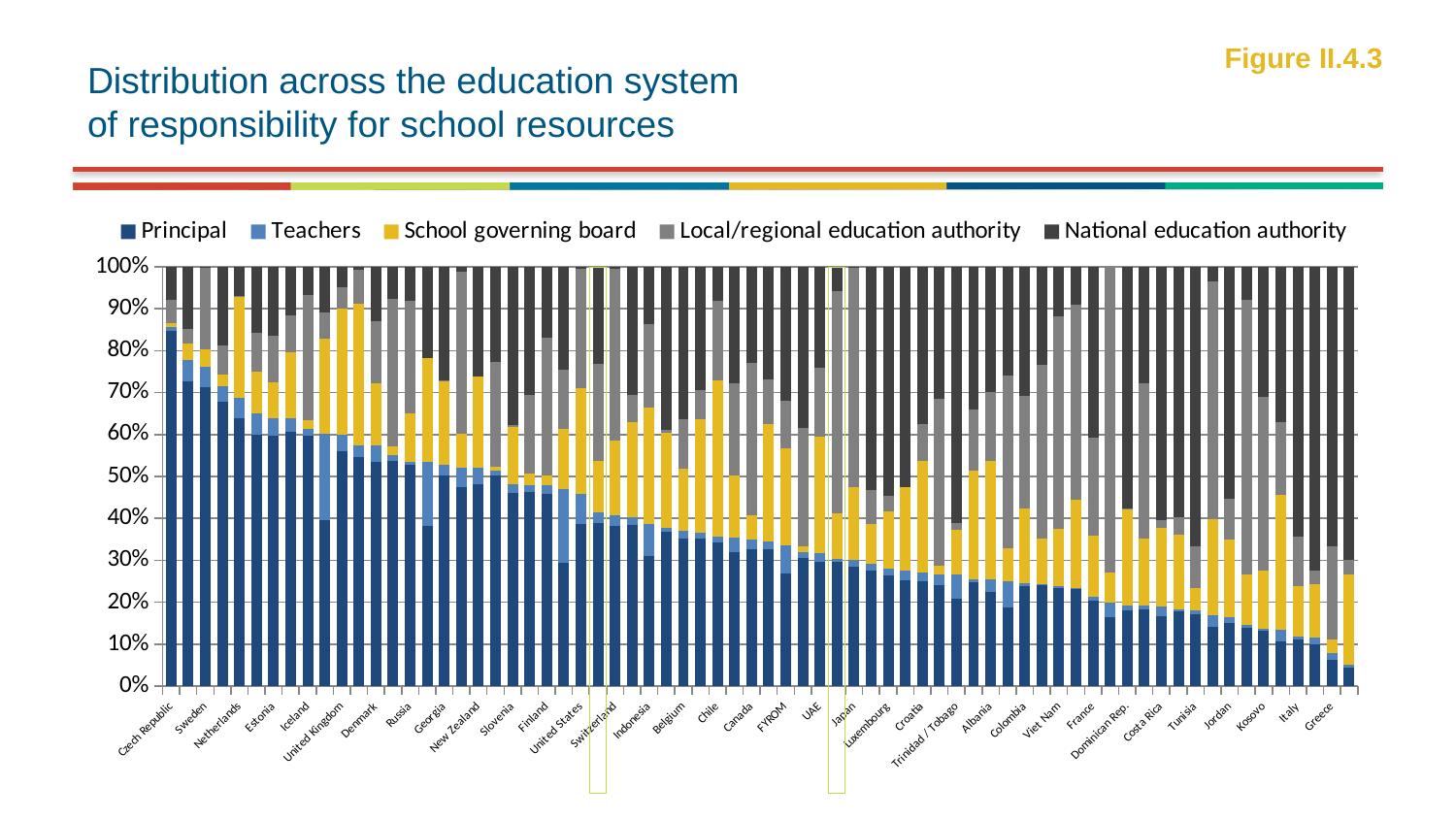

# Distribution across the education system of responsibility for school resources
Figure II.4.3

### Chart

| Category | Principal | Teachers | School governing board | Local/regional education authority | National education authority |
|---|---|---|---|---|---|
| Czech Republic | 84.60820060480468 | 1.019638922500758 | 0.8882164883439253 | 5.517353354451839 | 7.96659010149108 |
| Bulgaria | 72.74844057643666 | 4.917443517414235 | 3.999046758662767 | 3.59212896253313 | 14.74293927276774 |
| Sweden | 71.1943380055279 | 5.011769441042865 | 4.180881076739142 | 19.25584825015506 | 0.3571623140752981 |
| Slovak Republic | 67.78705930268599 | 3.812687027356664 | 2.627158408308607 | 7.043323569471059 | 18.72977050699271 |
| Netherlands | 63.96152273679297 | 4.856701204872969 | 24.04608627276018 | 0.0521920508093423 | 7.08349661948898 |
| Latvia | 59.96344019920211 | 5.105903616274236 | 9.941748065564756 | 9.303583093113243 | 15.68532361563284 |
| Estonia | 59.80603095140872 | 4.163151033350378 | 8.365892538927131 | 11.15873141214754 | 16.50619256366179 |
| Lithuania | 60.65540845301888 | 3.275849281609967 | 15.72390002616598 | 8.63249912414423 | 11.71234193621933 |
| Iceland | 59.68094085127967 | 1.665964466330089 | 2.028670539207041 | 29.78229334182572 | 6.84212967968513 |
| Thailand | 39.4949555414728 | 20.60986090746915 | 22.69332789188256 | 6.190166433104082 | 11.01168790890483 |
| United Kingdom | 56.00414243789783 | 3.92788541543472 | 30.02562461580919 | 5.227080185081555 | 4.815266305817622 |
| Macao (China) | 54.66027748221124 | 2.809370905088052 | 33.76393878536152 | 8.15142294734198 | 0.614988966508202 |
| Denmark | 53.51173928881468 | 3.846816942641442 | 14.78767194284612 | 14.82577929425969 | 13.02799093088164 |
| Norway | 53.68555890675431 | 1.427818306307739 | 2.005794183803031 | 35.1927995980503 | 7.688027492727636 |
| Russia | 52.77001619807091 | 0.7352630275367049 | 11.60937346238657 | 26.81365963303389 | 8.071686386531843 |
| Hong Kong (China) | 38.26094494192795 | 15.10851137168489 | 24.96953887925635 | 0.0 | 21.66100280451494 |
| Georgia | 50.21161765196567 | 2.667012031527962 | 19.71141042667525 | 0.2735101638220897 | 27.13644782513104 |
| Australia | 47.53203255167394 | 4.596637094152232 | 8.056563096393102 | 38.62371144121194 | 1.191054578097853 |
| New Zealand | 48.16111150695499 | 3.929708941014819 | 21.80445982814446 | 0.0 | 26.10471799286425 |
| Poland | 50.18000938178427 | 1.303908159470054 | 0.8884852060007237 | 24.8120511557695 | 22.81554439768535 |
| Slovenia | 46.16745742546092 | 1.87582330922898 | 13.71969939674298 | 0.4393074021360054 | 37.79771120602638 |
| Israel | 46.35192416897216 | 1.617226752191065 | 2.638203047975181 | 18.8198849993607 | 30.57276001035266 |
| Finland | 45.85012833678861 | 1.984665877299148 | 2.379786564286897 | 32.82301864220109 | 16.96239923013708 |
| Chinese Taipei | 29.40781482842351 | 17.70966718360756 | 14.30353008380456 | 13.94713765508795 | 24.63184804577717 |
| United States | 38.64872803915961 | 7.180647027462818 | 25.26525746306141 | 28.40573528611814 | 0.4996309260151696 |
| OECD average | 38.98264977039734 | 2.520507077890145 | 12.29574693923138 | 23.1302846398374 | 23.07081022111482 |
| Switzerland | 38.17077692704978 | 2.50605715682738 | 17.95360468853252 | 40.93838564591983 | 0.4311744085614592 |
| Lebanon | 38.46094497891003 | 1.894127536136072 | 22.68414023928172 | 6.387064183141625 | 30.57372181881741 |
| Indonesia | 30.96209089666001 | 7.610160490805503 | 27.86171944067902 | 19.88698318912915 | 13.67904393131463 |
| Montenegro | 36.91789399463799 | 0.697085105964898 | 22.88891992705591 | 0.6891119300142604 | 38.80698699639905 |
| Belgium | 35.27399777868828 | 1.832833789216451 | 14.85513056065826 | 11.73404677937789 | 36.30398930987449 |
| Qatar | 35.28080956870619 | 1.300725850511817 | 27.06456898640411 | 6.927979698558484 | 29.42591449374226 |
| Chile | 34.26650666456423 | 1.373919174007171 | 37.1733731232985 | 18.98224157531388 | 8.203958350123083 |
| Peru | 31.94574970773851 | 3.438648624696392 | 14.91756781962227 | 21.78883352616307 | 27.90919872697883 |
| Canada | 32.58311799655265 | 2.406747210486941 | 5.729480846361162 | 36.2828008183928 | 22.99785140850099 |
| Moldova | 32.70818419119761 | 1.831236368446395 | 27.84329572090449 | 10.65175438525681 | 26.96552751816044 |
| FYROM | 26.87150516735039 | 6.717015037527908 | 23.02489871365041 | 11.45176991477115 | 31.93481002967018 |
| Algeria | 30.60066583595022 | 1.431501273430855 | 1.283191499627021 | 28.13609835800432 | 38.54854066423979 |
| UAE | 29.58028892876399 | 2.234586050279894 | 27.64399039628811 | 16.42742619364116 | 24.11370759624957 |
| Spain | 29.57558991681498 | 0.7091172922303898 | 11.02647871161069 | 52.96947336564723 | 5.719338747098758 |
| Japan | 28.42023142750044 | 1.624407931503964 | 17.34674950273042 | 52.39366780546357 | 0.2149433801286677 |
| Malta | 27.45526435904397 | 1.817591794614293 | 9.390055210213118 | 8.221790160084355 | 53.11529717765474 |
| Luxembourg | 26.45426105819579 | 1.66575305141941 | 13.5829368869026 | 3.664777178713852 | 54.63227031360894 |
| Singapore | 25.23884142026261 | 2.363209795126771 | 19.91744086899475 | 0.0 | 52.48050643813925 |
| Croatia | 25.12462254373865 | 1.989499009197503 | 26.59453152671146 | 8.775882828648559 | 37.51546249379101 |
| Austria | 24.07004608524122 | 2.613880897863475 | 2.064553443499889 | 39.77039504246364 | 31.48112362348287 |
| Trinidad / Tobago | 20.94398738908252 | 5.725252794959443 | 10.55451523822964 | 1.656441869105358 | 61.11980118932584 |
| Ireland | 24.74205767987121 | 0.7988500744779541 | 25.9359540768863 | 14.41377089273024 | 34.10936588945786 |
| Albania | 22.49149134583044 | 3.02839937533683 | 28.24598043240025 | 16.27088544928906 | 29.963241450433 |
| Korea | 18.83401858843888 | 6.167157927922077 | 7.807144234106649 | 41.14446185474596 | 26.04721552824773 |
| Colombia | 23.91000679148678 | 0.5455388223711132 | 17.86952271954717 | 26.90191577423877 | 30.77301369479161 |
| Hungary | 24.18434441775222 | 0.1670223679567532 | 10.83328659337639 | 41.30922824888013 | 23.50611665833493 |
| Viet Nam | 23.30111067721638 | 0.6559857300125445 | 13.56929293152624 | 50.55452473640161 | 11.91908422831177 |
| CABA (Argentina) | 23.29245592867882 | 0.2068504850621842 | 20.92949738434691 | 46.41929100851039 | 9.151903956826484 |
| France | 20.39614441563596 | 0.9568584354106692 | 14.56710872305681 | 23.24885397351988 | 40.83103249239515 |
| Germany | 16.3414685058353 | 3.68513859041946 | 7.118394654888268 | 72.85499739913989 | 0.0 |
| Dominican Rep. | 18.00759418250518 | 1.166904792046388 | 23.05547451981802 | 0.0422718925231586 | 57.72775344810668 |
| Mexico | 18.23118794441265 | 0.9063683891499361 | 16.09940469551707 | 36.90007542113027 | 27.86296201347266 |
| Costa Rica | 16.69899929998435 | 2.33954197499131 | 18.77189645208514 | 1.832450877724801 | 60.35710941805928 |
| Portugal | 17.75331495265201 | 0.6507791272032913 | 17.68279439431125 | 4.276946596247494 | 59.6361637450585 |
| Tunisia | 17.14030471559819 | 0.8867367457208375 | 5.447787420604933 | 9.930764878031606 | 66.59440482911971 |
| B-S-J-G (China) | 14.08353451761362 | 2.734903114287457 | 23.04378287542491 | 56.58996802390531 | 3.547810352804177 |
| Jordan | 15.11236248230692 | 1.222606995798791 | 18.60077309864715 | 9.66416812398085 | 55.40008730908935 |
| Brazil | 14.02518526094145 | 0.5509880107199828 | 12.00396173054785 | 65.50622744888459 | 7.913636789838226 |
| Kosovo | 13.2094755166745 | 0.4188394592727545 | 13.81298851473927 | 41.49190763880284 | 31.06678693194904 |
| Romania | 10.68315342531628 | 2.702214996164183 | 32.28246097289989 | 17.37442719525508 | 36.9577417638063 |
| Italy | 11.15611877112291 | 0.6338582358045375 | 12.06701741892103 | 11.78560585551567 | 64.35739893671276 |
| Uruguay | 10.02592228373612 | 1.608474399462619 | 12.57912827918504 | 3.253690633547939 | 72.53278454157349 |
| Greece | 6.376343006570216 | 1.580137618684774 | 3.256036959297731 | 22.19866207239456 | 66.58881746407963 |
| Turkey | 4.468851131044534 | 0.6119069186394713 | 21.60149462422899 | 3.408878792549465 | 69.90886699824654 |